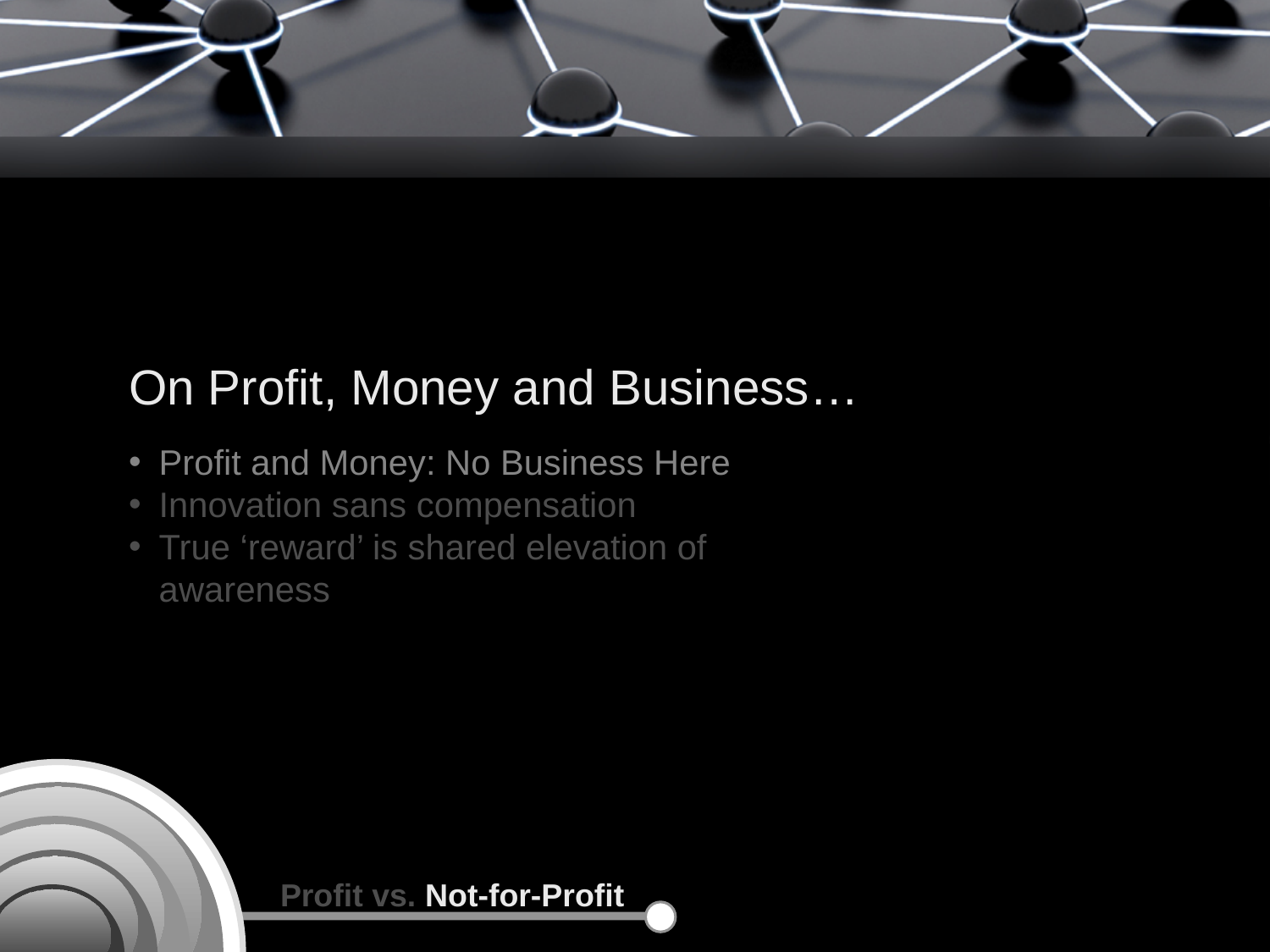

On Profit, Money and Business…
Profit and Money: No Business Here
Innovation sans compensation
True ‘reward’ is shared elevation of awareness

Profit vs. Not-for-Profit

1